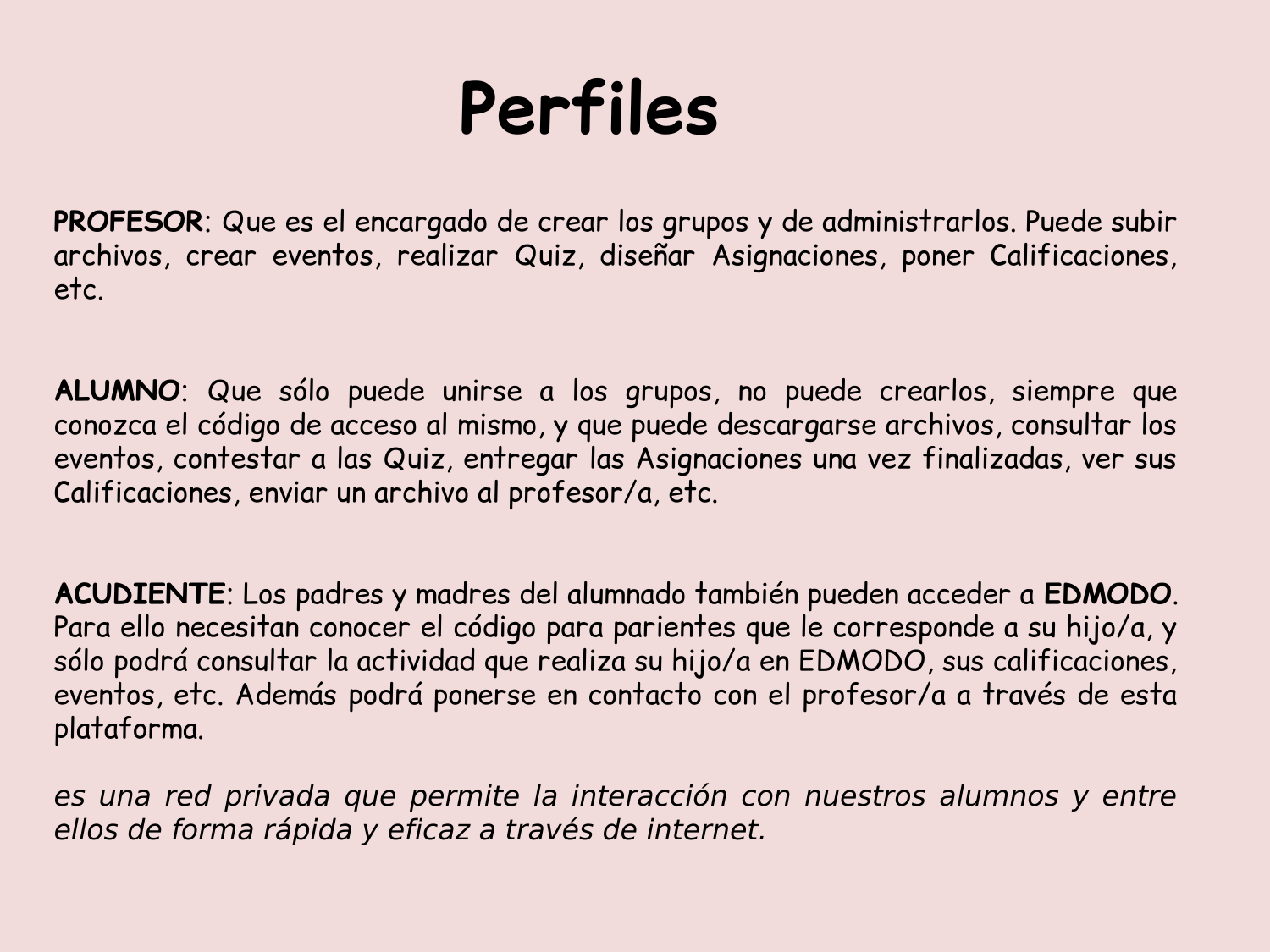

Perfiles
PROFESOR: Que es el encargado de crear los grupos y de administrarlos. Puede subir archivos, crear eventos, realizar Quiz, diseñar Asignaciones, poner Calificaciones, etc.

ALUMNO: Que sólo puede unirse a los grupos, no puede crearlos, siempre que conozca el código de acceso al mismo, y que puede descargarse archivos, consultar los eventos, contestar a las Quiz, entregar las Asignaciones una vez finalizadas, ver sus Calificaciones, enviar un archivo al profesor/a, etc.

ACUDIENTE: Los padres y madres del alumnado también pueden acceder a EDMODO. Para ello necesitan conocer el código para parientes que le corresponde a su hijo/a, y sólo podrá consultar la actividad que realiza su hijo/a en EDMODO, sus calificaciones, eventos, etc. Además podrá ponerse en contacto con el profesor/a a través de esta plataforma.

es una red privada que permite la interacción con nuestros alumnos y entre ellos de forma rápida y eficaz a través de internet.